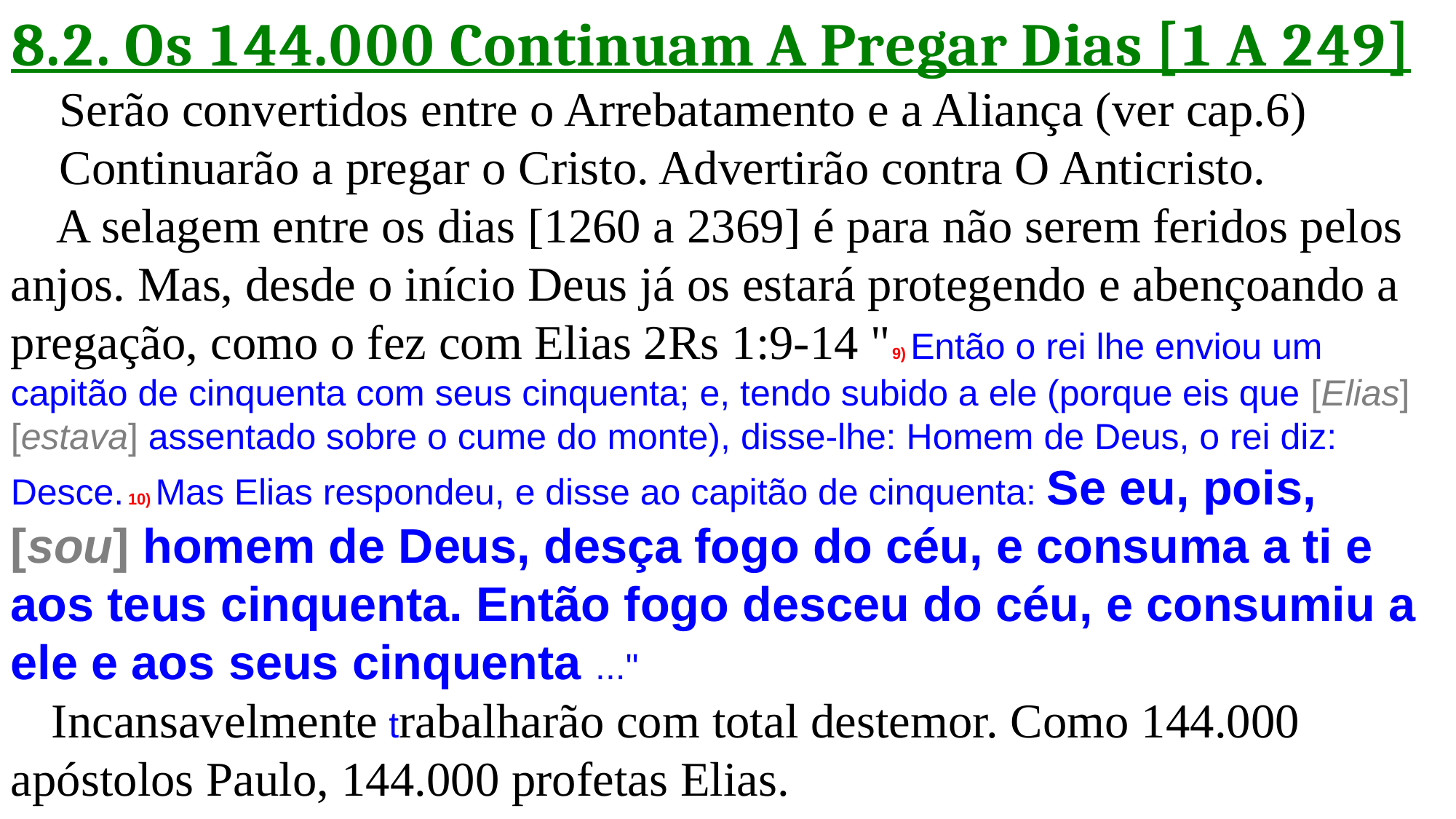

8.2. Os 144.000 Continuam A Pregar Dias [1 A 249]
    Serão convertidos entre o Arrebatamento e a Aliança (ver cap.6)
    Continuarão a pregar o Cristo. Advertirão contra O Anticristo.
    A selagem entre os dias [1260 a 2369] é para não serem feridos pelos anjos. Mas, desde o início Deus já os estará protegendo e abençoando a pregação, como o fez com Elias 2Rs 1:9-14 "9) Então o rei lhe enviou um capitão de cinquenta com seus cinquenta; e, tendo subido a ele (porque eis que [Elias] [estava] assentado sobre o cume do monte), disse-lhe: Homem de Deus, o rei diz: Desce. 10) Mas Elias respondeu, e disse ao capitão de cinquenta: Se eu, pois, [sou] homem de Deus, desça fogo do céu, e consuma a ti e aos teus cinquenta. Então fogo desceu do céu, e consumiu a ele e aos seus cinquenta ..."
    Incansavelmente trabalharão com total destemor. Como 144.000 apóstolos Paulo, 144.000 profetas Elias.